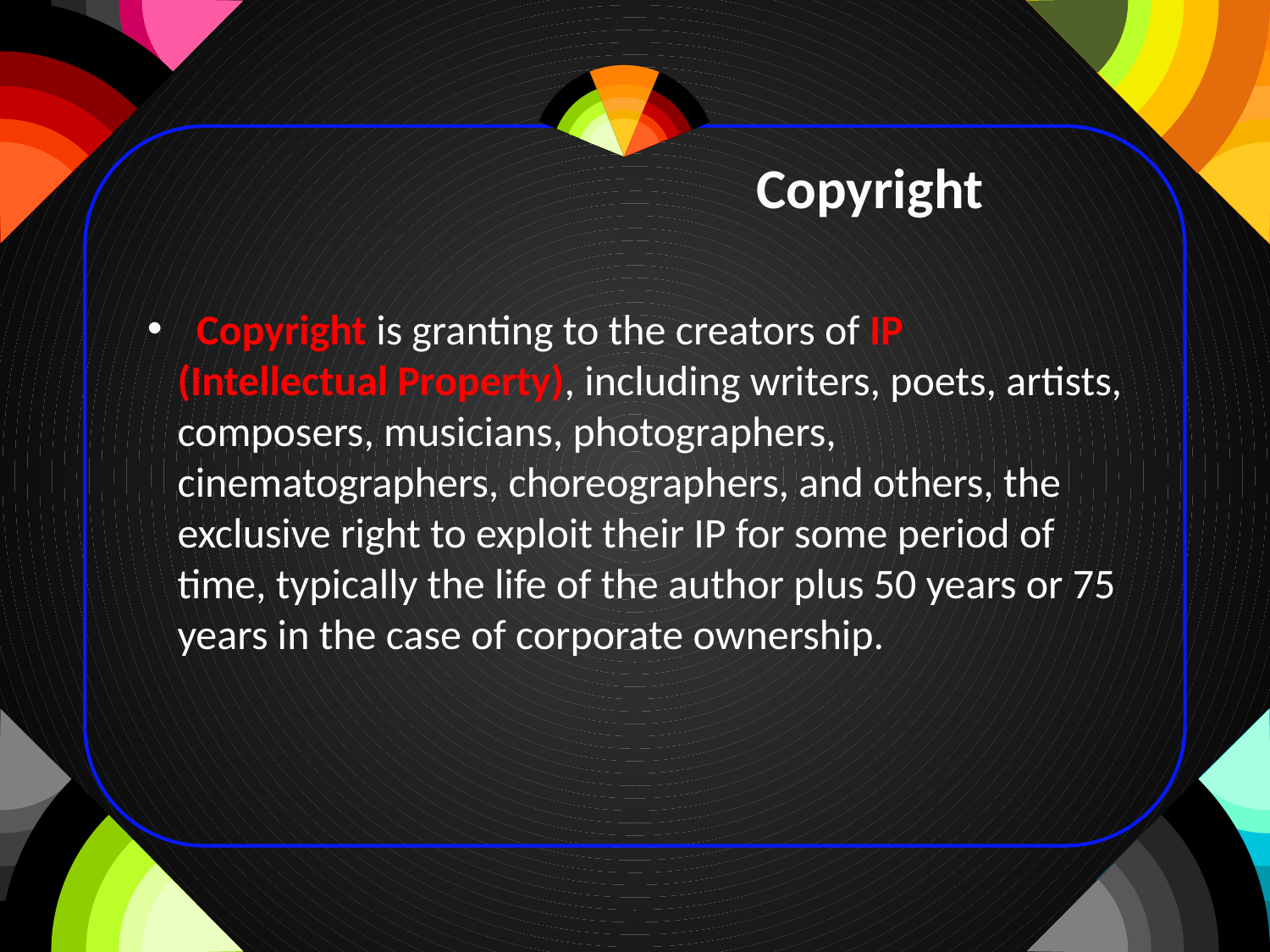

Copyright
  Copyright is granting to the creators of IP (Intellectual Property), including writers, poets, artists, composers, musicians, photographers, cinematographers, choreographers, and others, the exclusive right to exploit their IP for some period of time, typically the life of the author plus 50 years or 75 years in the case of corporate ownership.